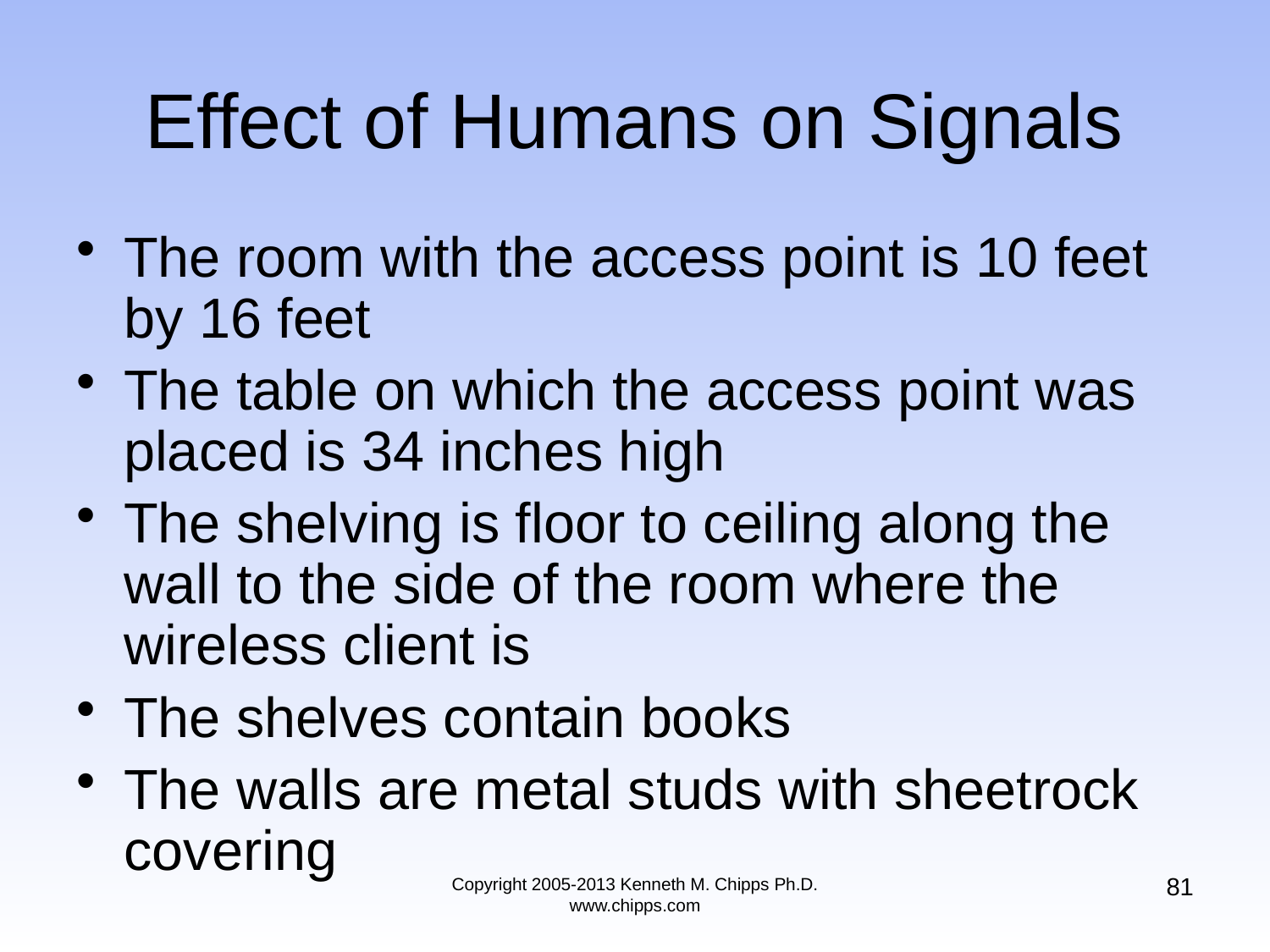

# Effect of Humans on Signals
The room with the access point is 10 feet by 16 feet
The table on which the access point was placed is 34 inches high
The shelving is floor to ceiling along the wall to the side of the room where the wireless client is
The shelves contain books
The walls are metal studs with sheetrock covering
81
Copyright 2005-2013 Kenneth M. Chipps Ph.D. www.chipps.com